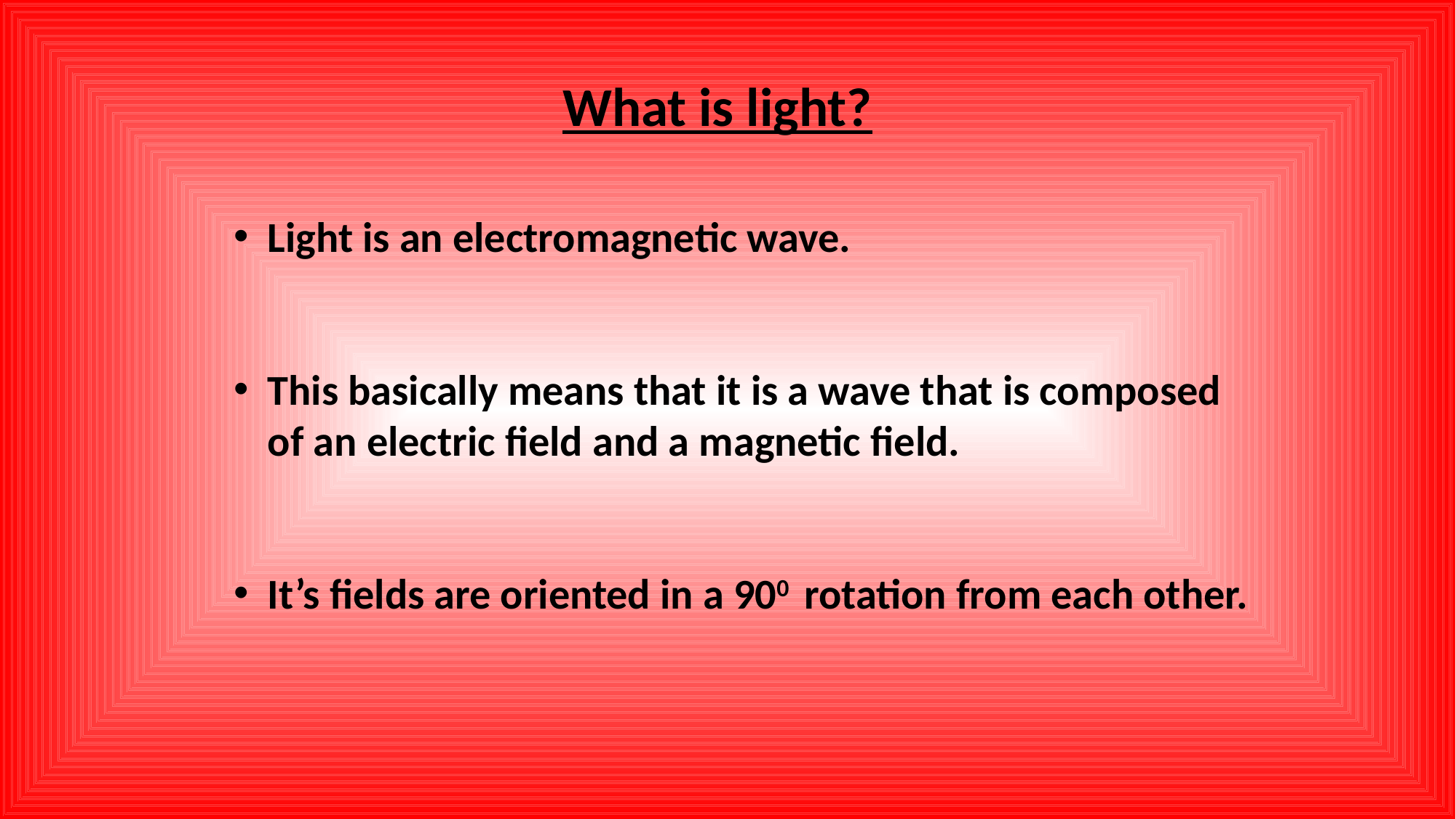

What is light?
Light is an electromagnetic wave.

This basically means that it is a wave that is composed of an electric field and a magnetic field.

It’s fields are oriented in a 900  rotation from each other.